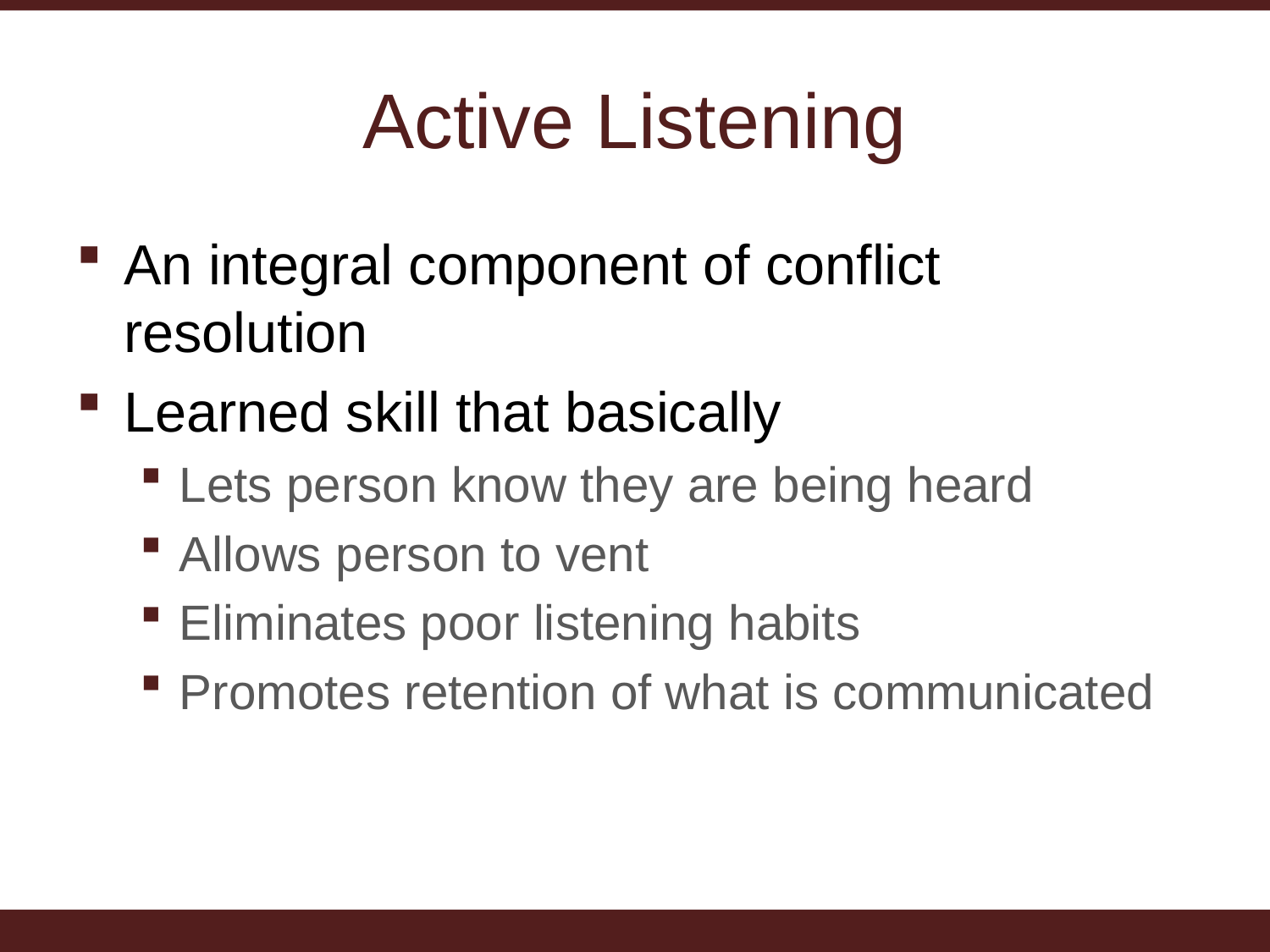

# Active Listening
An integral component of conflict resolution
Learned skill that basically
Lets person know they are being heard
Allows person to vent
Eliminates poor listening habits
Promotes retention of what is communicated